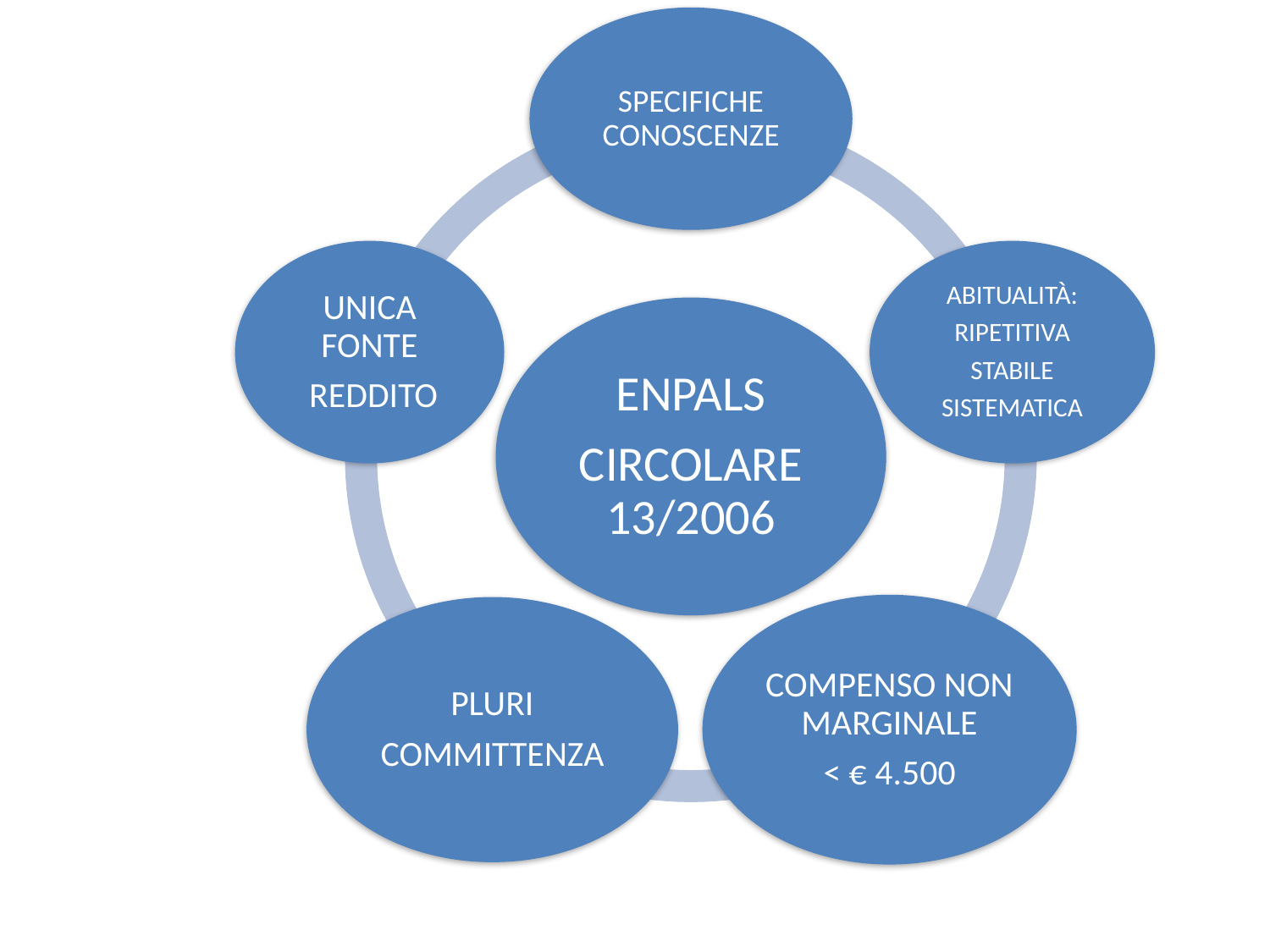

ENPALS
CIRCOLARE 13/2006
SPECIFICHE CONOSCENZE
ABITUALITÀ:
RIPETITIVA
STABILE
SISTEMATICA
COMPENSO NON MARGINALE
< € 4.500
PLURI
COMMITTENZA
UNICA FONTE
 REDDITO